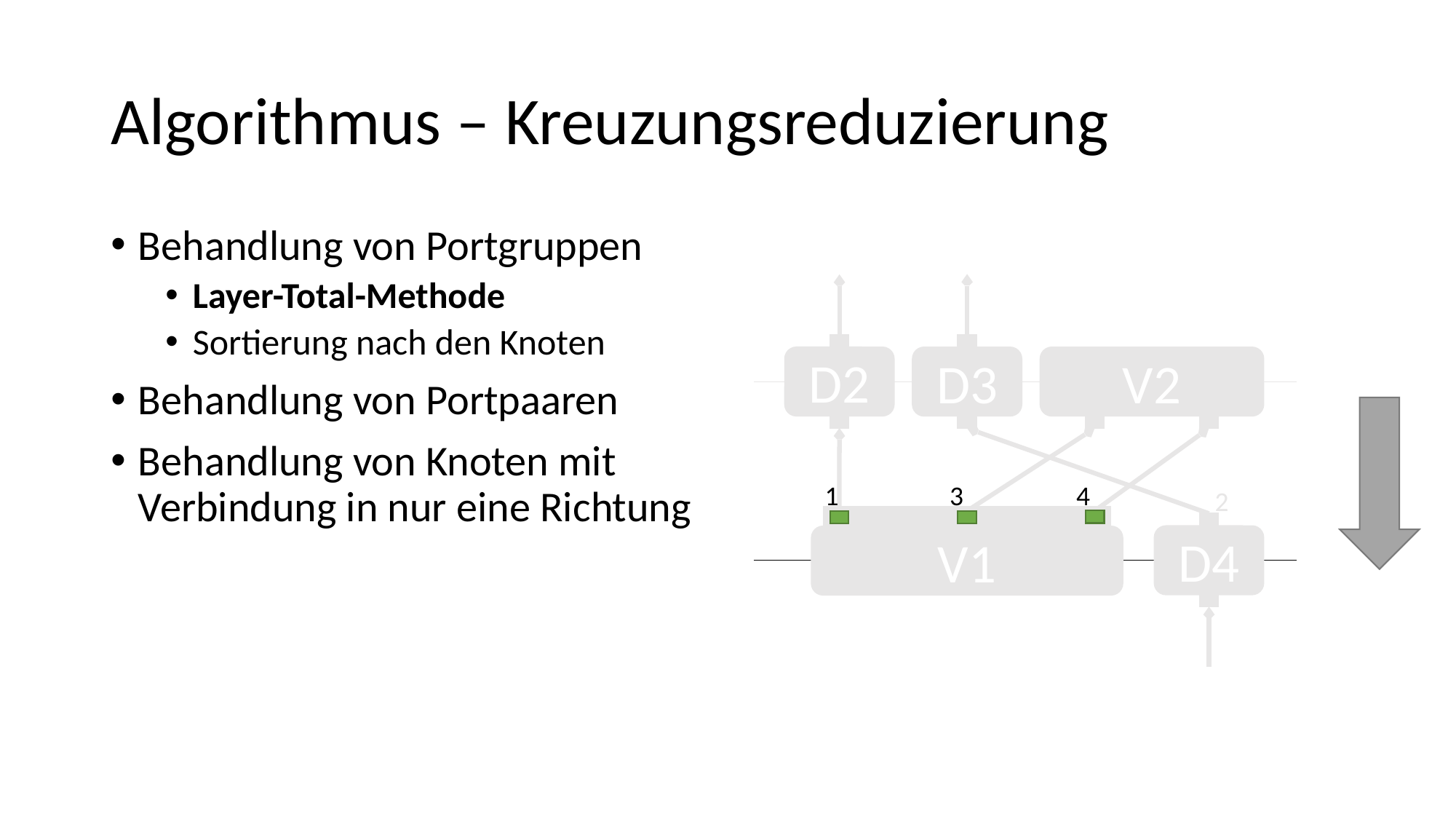

# Algorithmus – Kreuzungsreduzierung
Behandlung von Portgruppen
Layer-Total-Methode
Sortierung nach den Knoten
Behandlung von Portpaaren
Behandlung von Knoten mit Verbindung in nur eine Richtung

D2
V2
D3

1
3
4
2
A

C

B

E

D4
V1

97